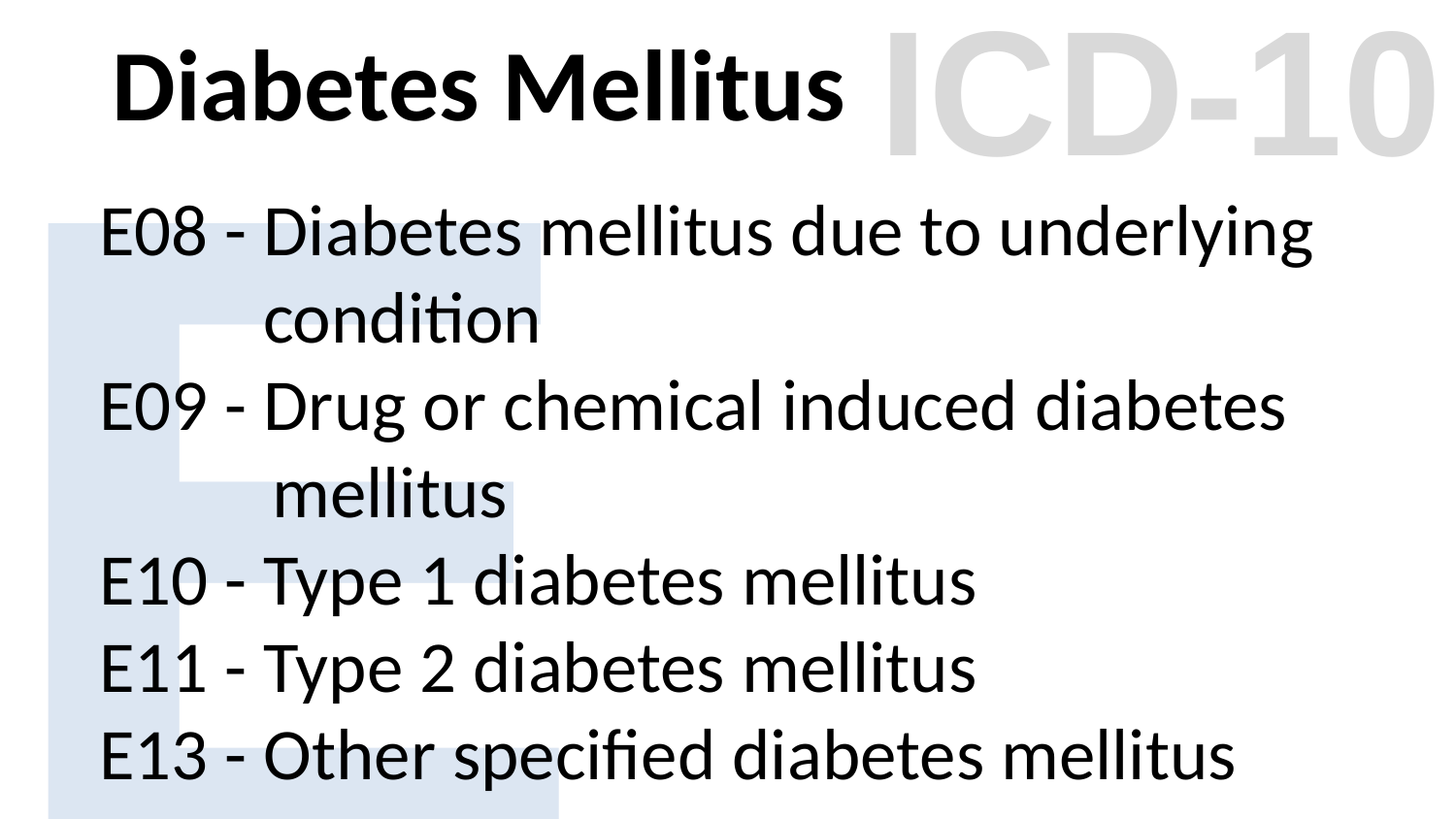

Diabetes Mellitus
E
ICD-10
E08 - Diabetes mellitus due to underlying condition
E09 - Drug or chemical induced diabetes mellitus
E10 - Type 1 diabetes mellitus
E11 - Type 2 diabetes mellitus
E13 - Other specified diabetes mellitus